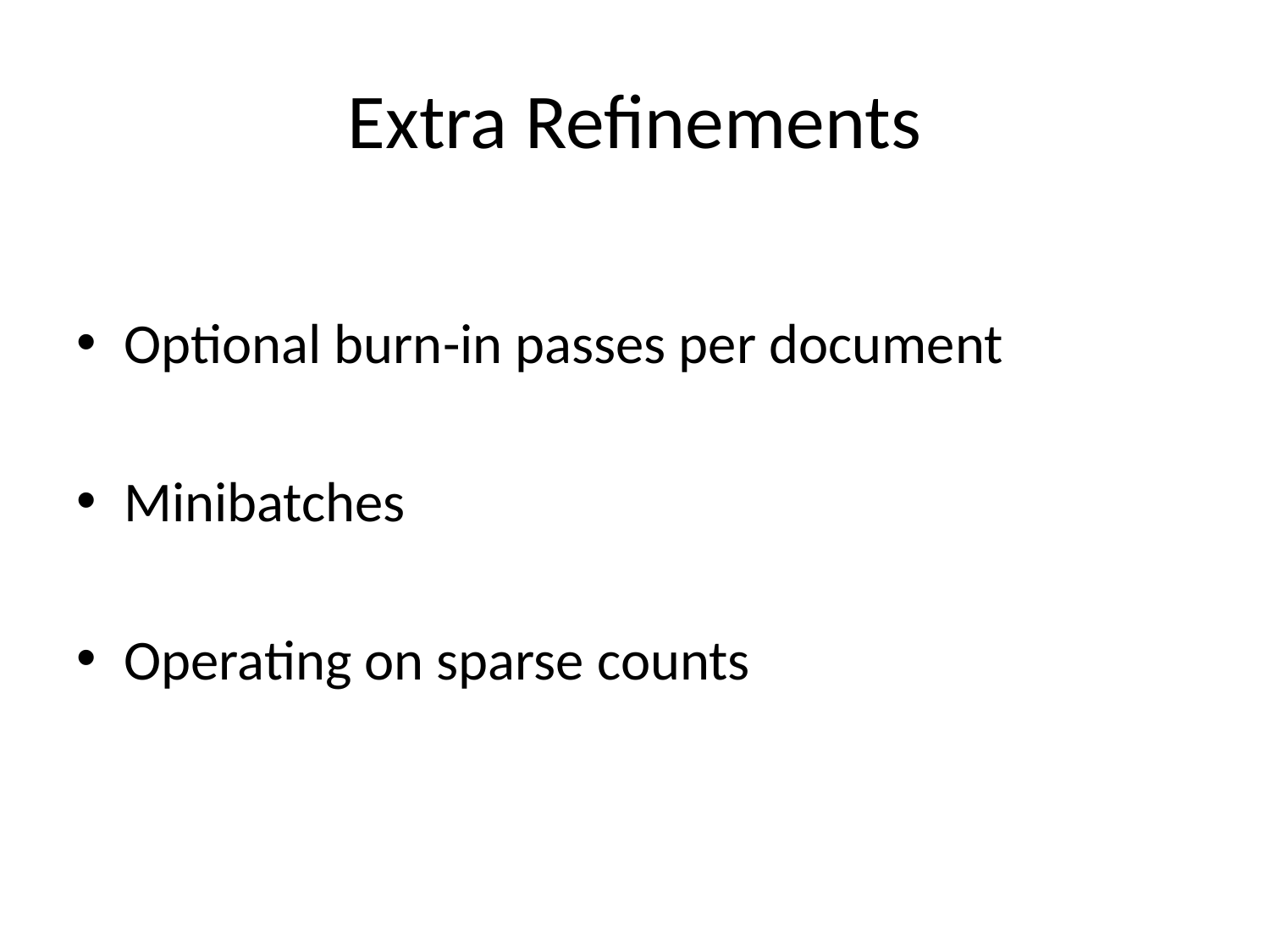

# Extra Refinements

Optional burn-in passes per document

Minibatches

Operating on sparse counts